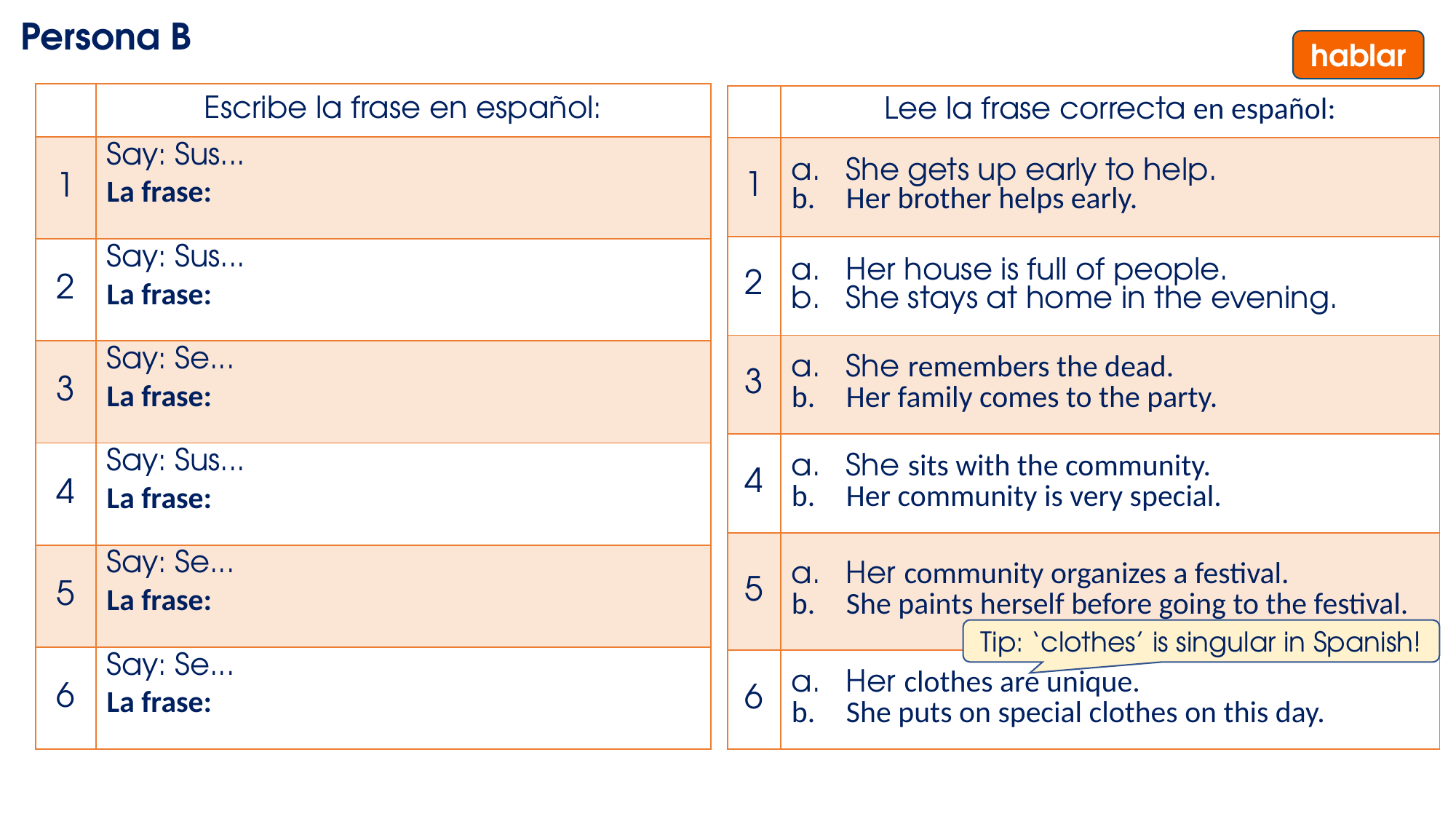

# Persona B
hablar
|  | Escribe la frase en español: |
| --- | --- |
| 1 | Say: Sus... La frase: |
| 2 | Say: Sus... La frase: |
| 3 | Say: Se... La frase: |
| 4 | Say: Sus... La frase: |
| 5 | Say: Se... La frase: |
| 6 | Say: Se... La frase: |
|  | Lee la frase correcta en español: |
| --- | --- |
| 1 | She gets up early to help. Her brother helps early. |
| 2 | Her house is full of people. She stays at home in the evening. |
| 3 | She remembers the dead. Her family comes to the party. |
| 4 | She sits with the community. Her community is very special. |
| 5 | Her community organizes a festival. She paints herself before going to the festival. |
| 6 | Her clothes are unique. She puts on special clothes on this day. |
Tip: ‘clothes’ is singular in Spanish!